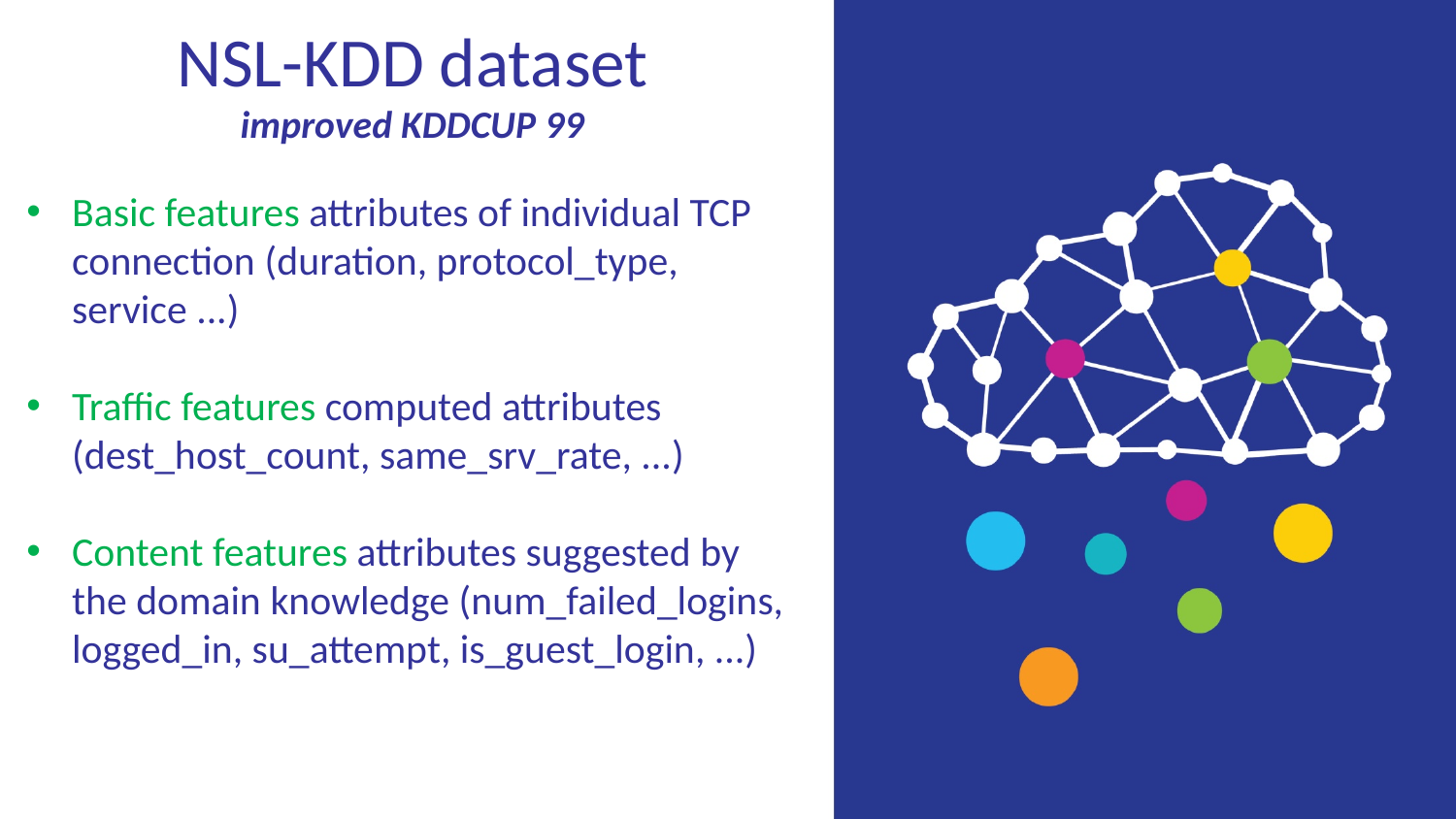

# NSL-KDD dataset improved KDDCUP 99

Basic features attributes of individual TCP connection (duration, protocol_type, service ...)

Traffic features computed attributes (dest_host_count, same_srv_rate, ...)

Content features attributes suggested by the domain knowledge (num_failed_logins, logged_in, su_attempt, is_guest_login, ...)